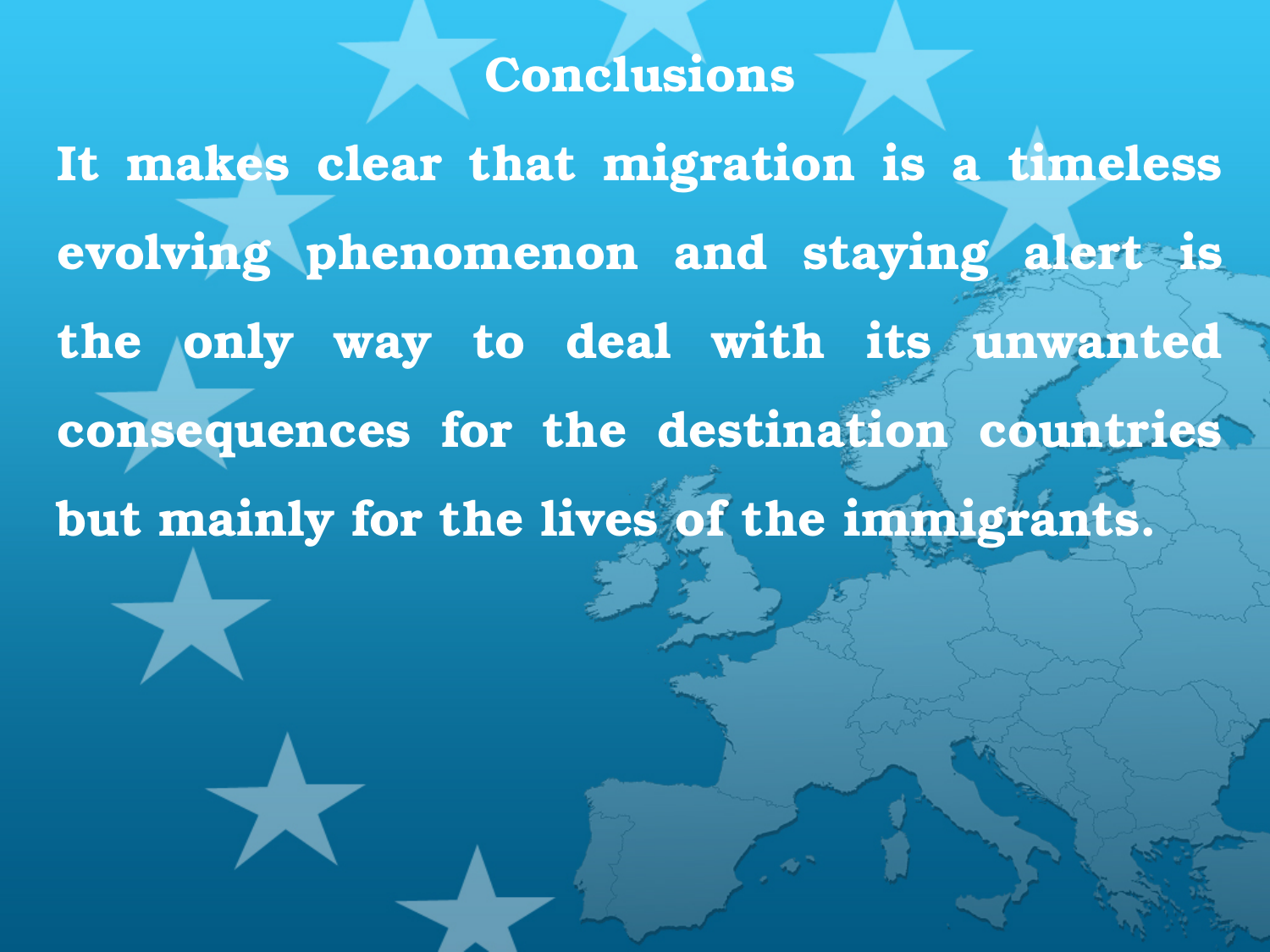

Conclusions
It makes clear that migration is a timeless evolving phenomenon and staying alert is the only way to deal with its unwanted consequences for the destination countries but mainly for the lives of the immigrants.